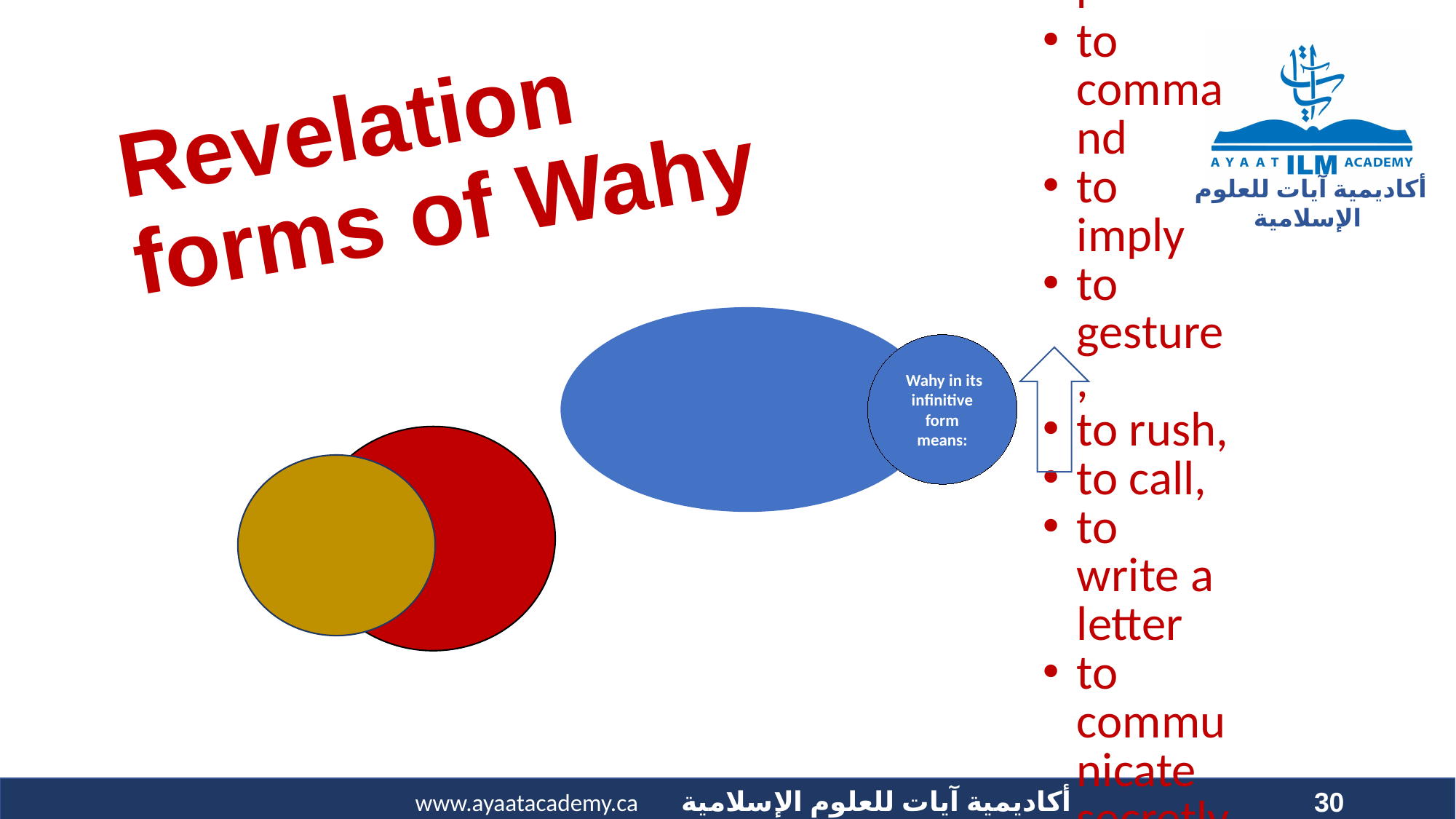

Wahy in its infinitive form means:
to command
to gesture,
to rush,
to call,
to write a letter
# Revelation forms of Wahy

30